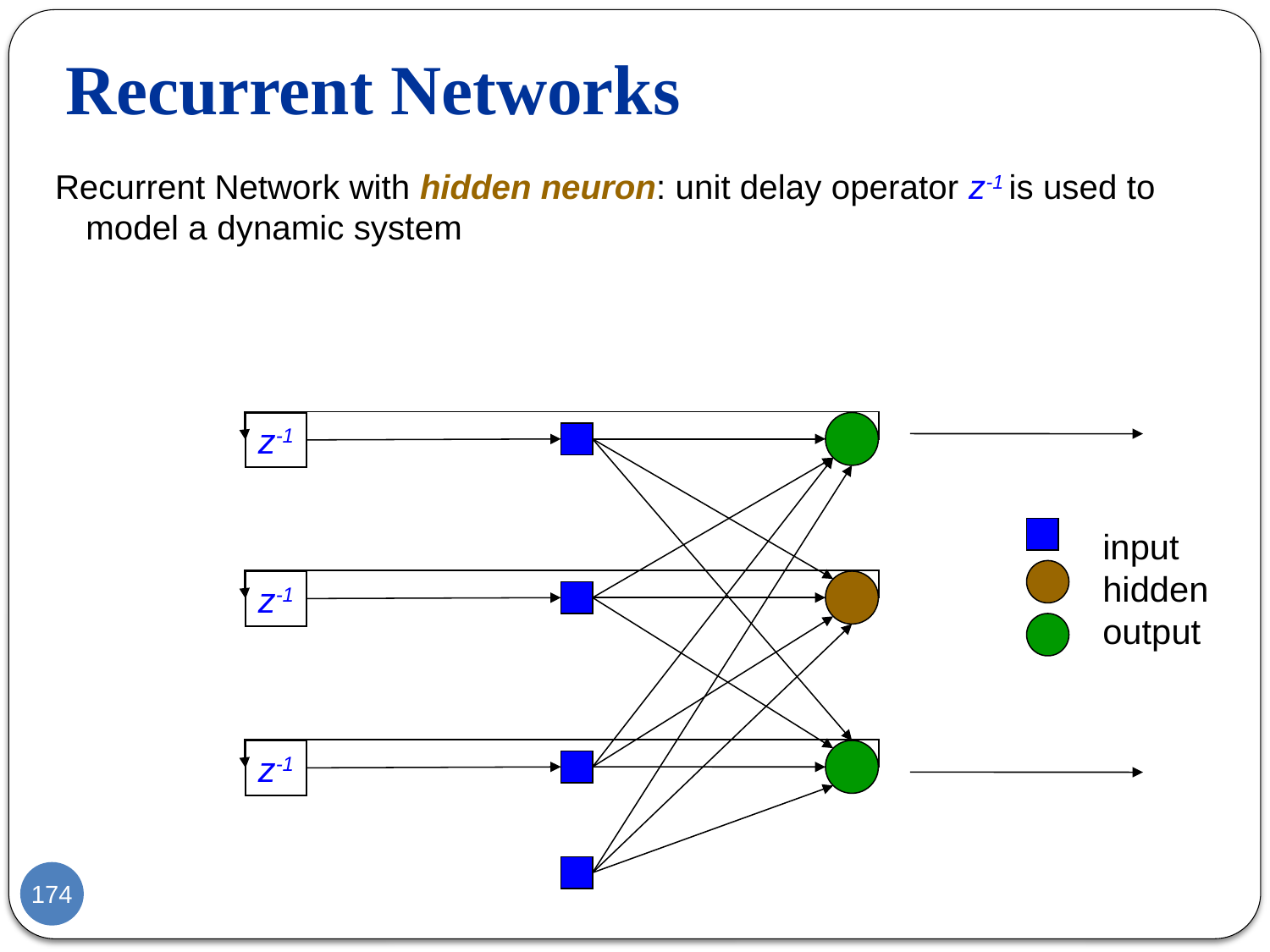

# Recurrent Networks
Recurrent Network with hidden neuron: unit delay operator z-1 is used to model a dynamic system

z-1

z-1

z-1

input
hidden
output

174